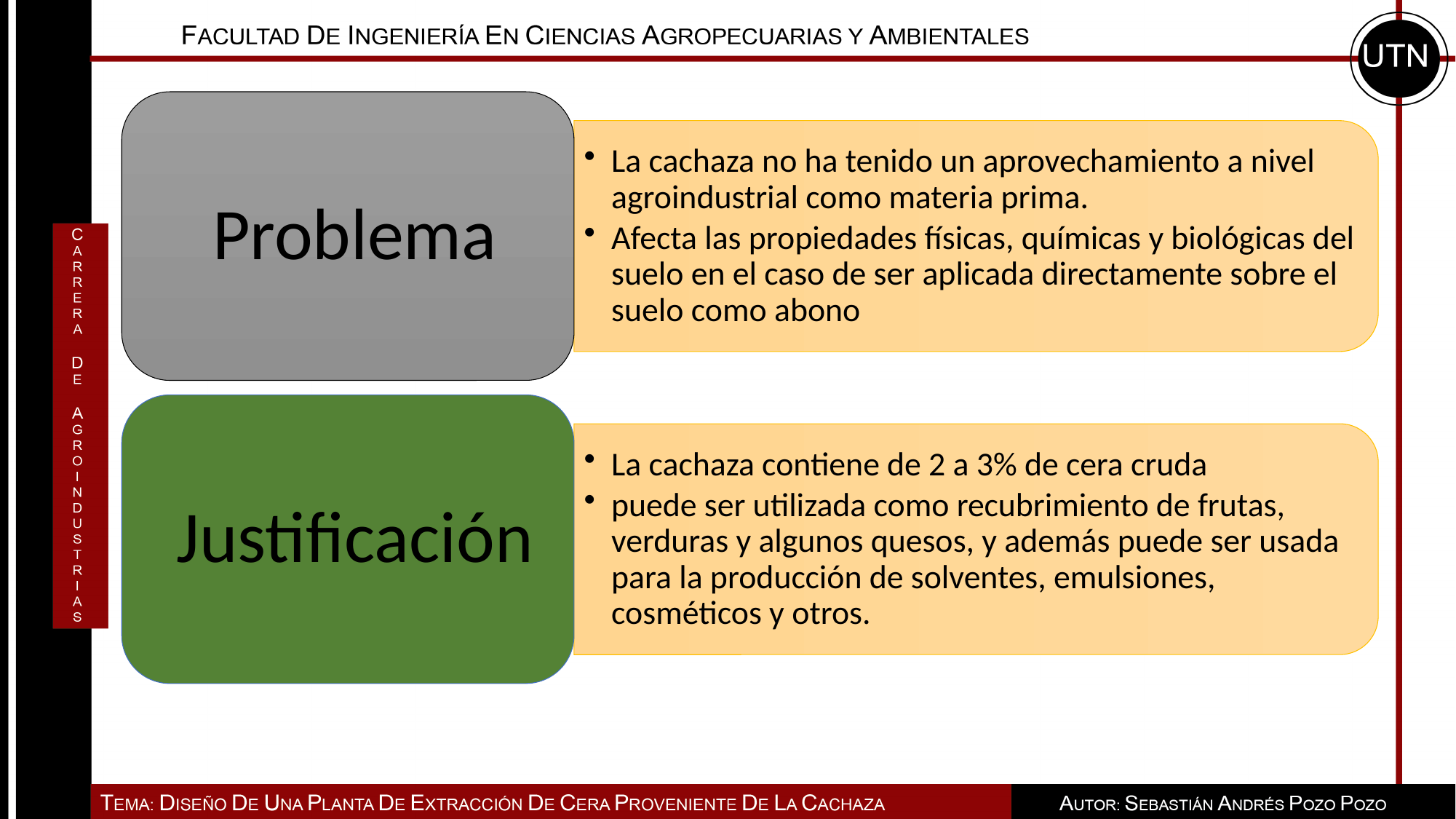

La cachaza no ha tenido un aprovechamiento a nivel agroindustrial como materia prima.
Afecta las propiedades físicas, químicas y biológicas del suelo en el caso de ser aplicada directamente sobre el suelo como abono
Problema
La cachaza contiene de 2 a 3% de cera cruda
puede ser utilizada como recubrimiento de frutas, verduras y algunos quesos, y además puede ser usada para la producción de solventes, emulsiones, cosméticos y otros.
Justificación